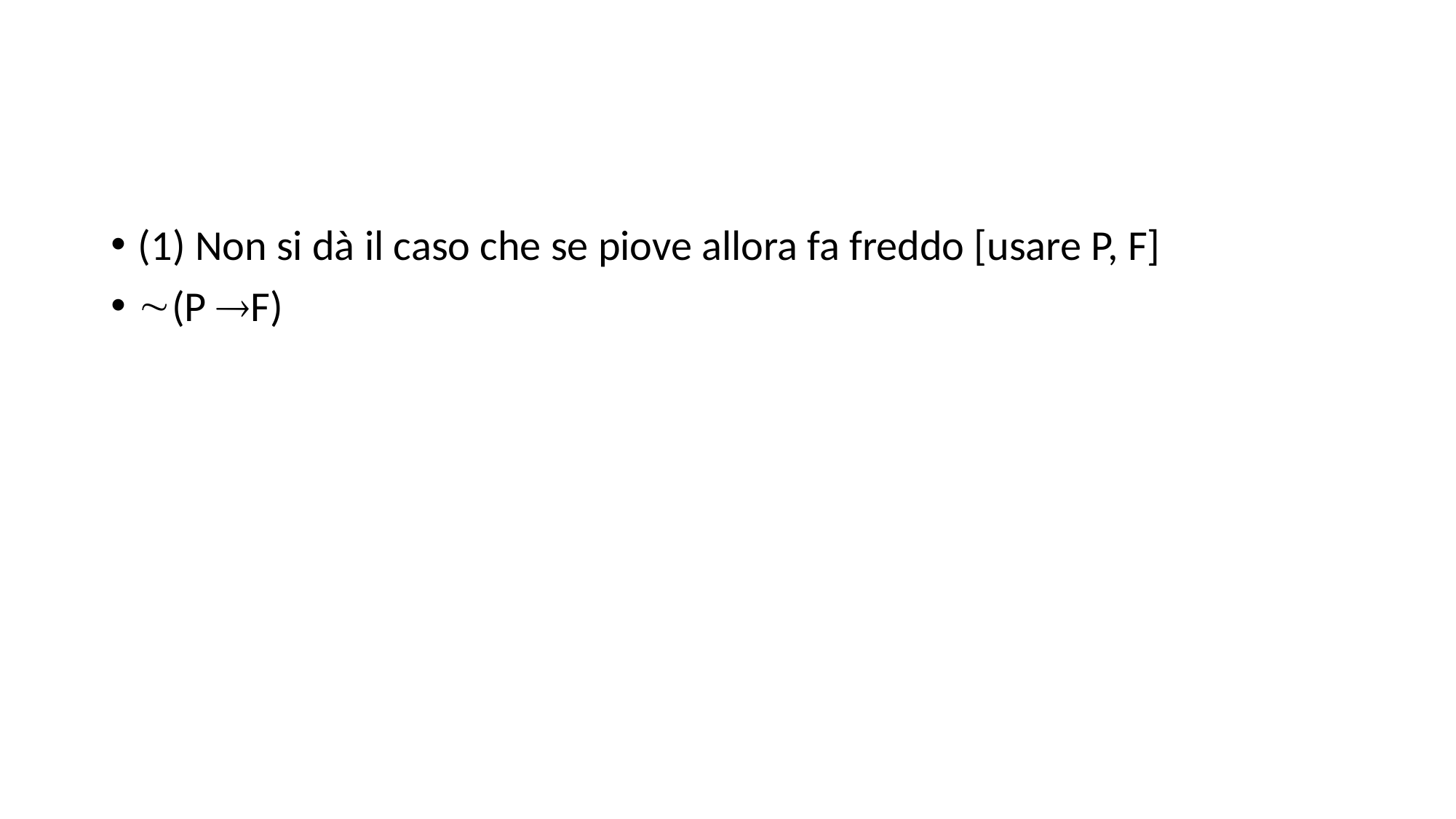

#
(1) Non si dà il caso che se piove allora fa freddo [usare P, F]
∼(P →F)